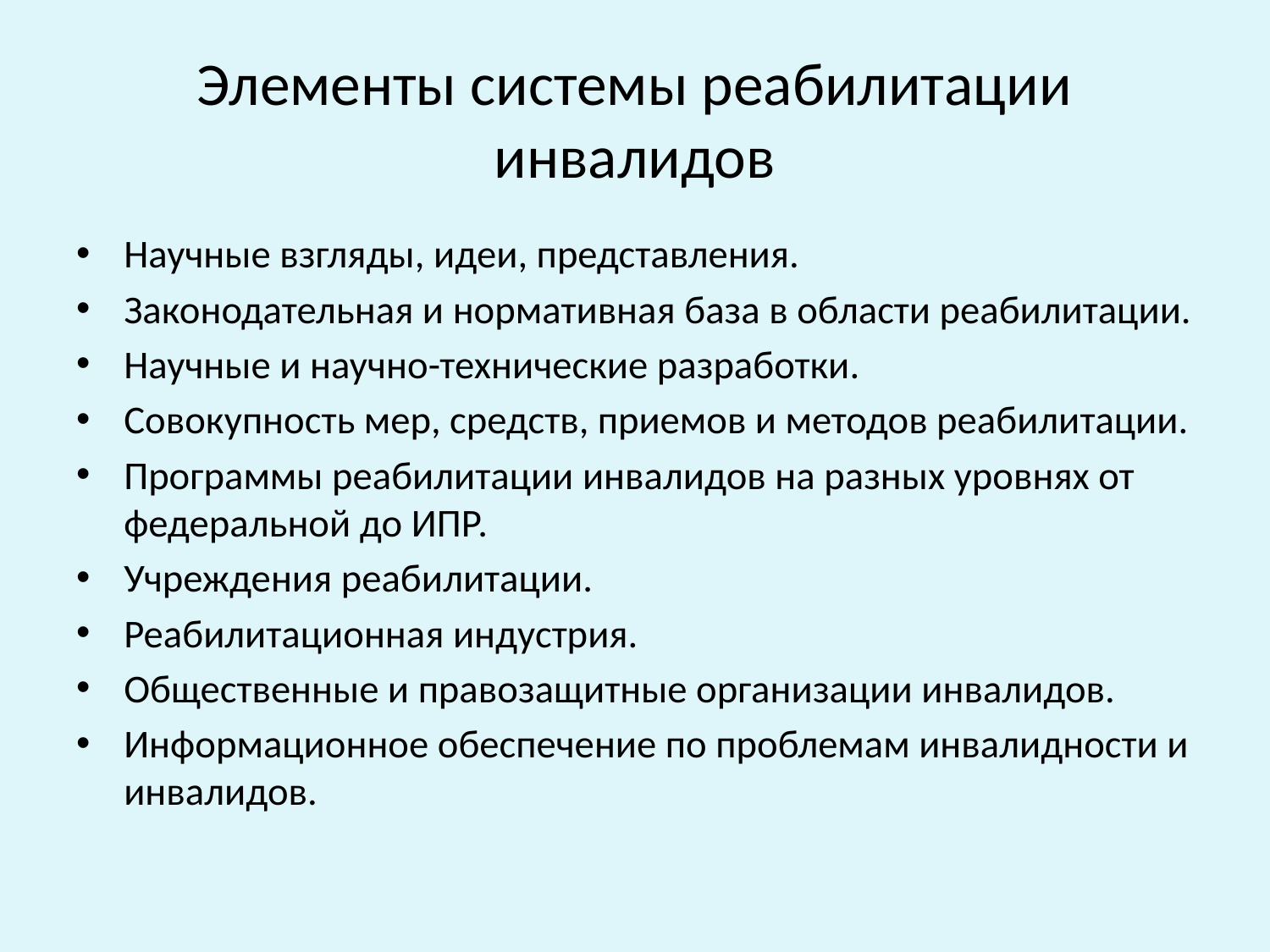

# Элементы системы реабилитации инвалидов
Научные взгляды, идеи, представления.
Законодательная и нормативная база в области реабилитации.
Научные и научно-технические разработки.
Совокупность мер, средств, приемов и методов реабилитации.
Программы реабилитации инвалидов на разных уровнях от федеральной до ИПР.
Учреждения реабилитации.
Реабилитационная индустрия.
Общественные и правозащитные организации инвалидов.
Информационное обеспечение по проблемам инвалидности и инвалидов.